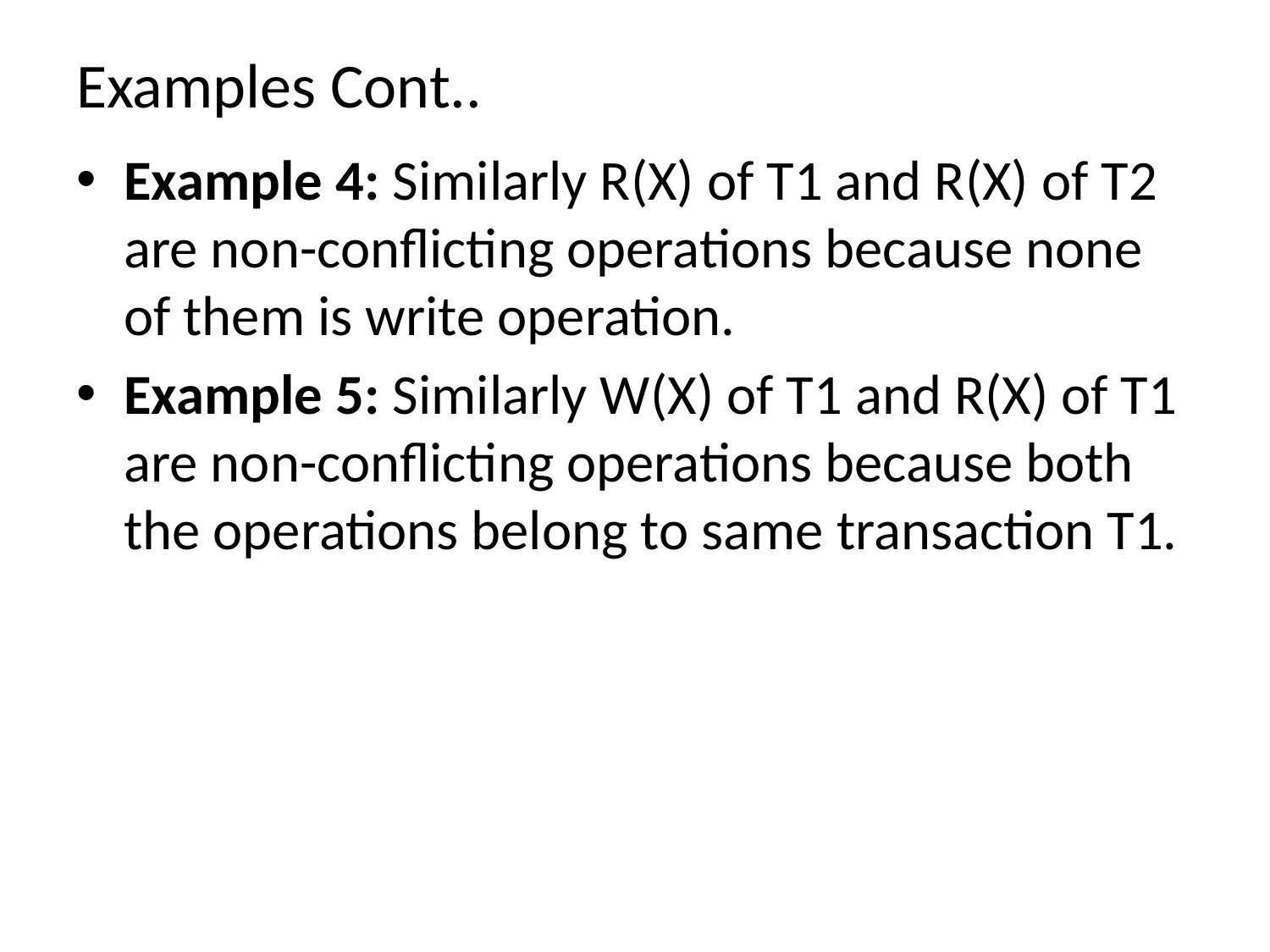

# Examples Cont..
Example 4: Similarly R(X) of T1 and R(X) of T2 are non-conflicting operations because none of them is write operation.
Example 5: Similarly W(X) of T1 and R(X) of T1 are non-conflicting operations because both the operations belong to same transaction T1.